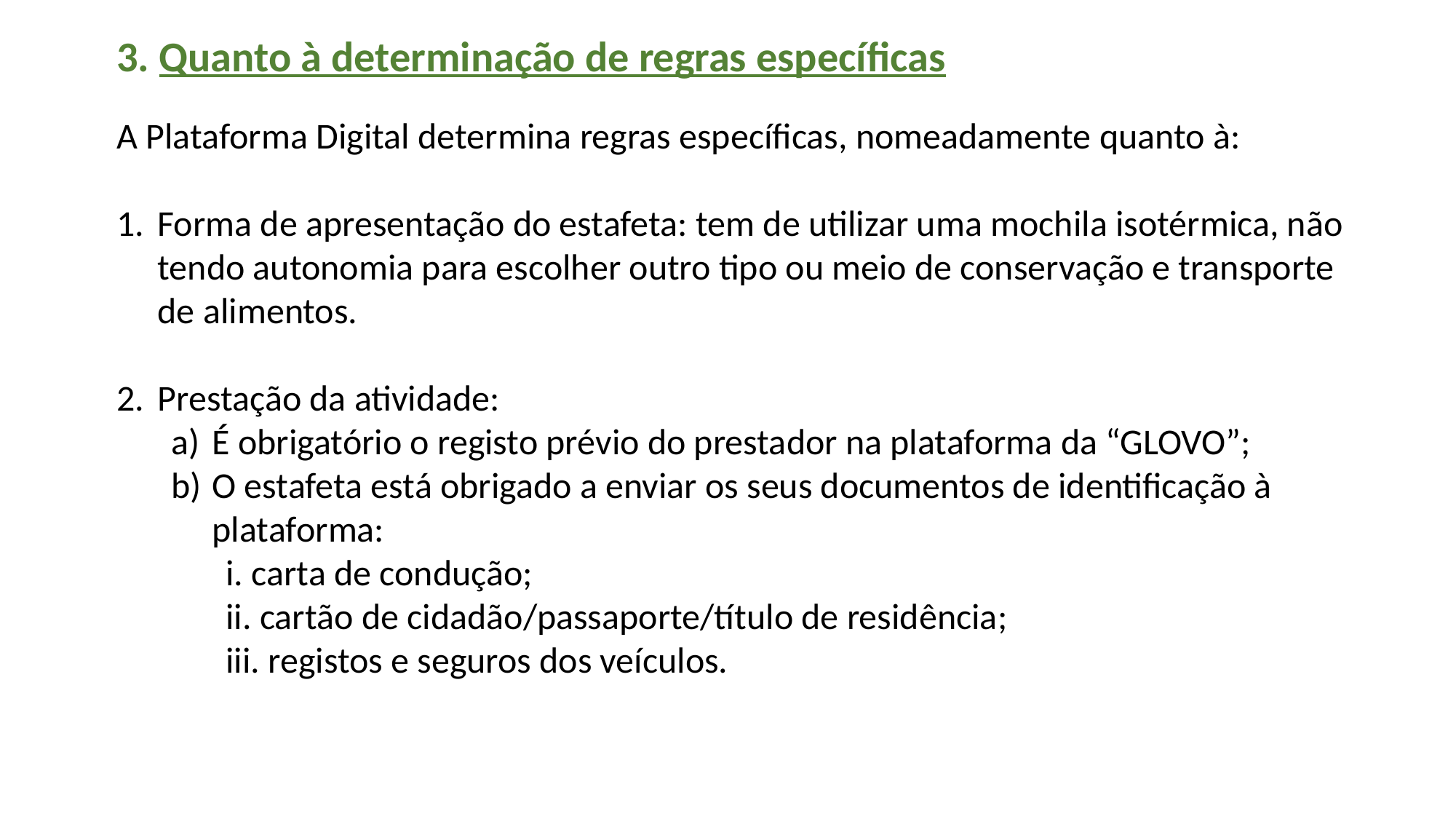

3. Quanto à determinação de regras específicas

A Plataforma Digital determina regras específicas, nomeadamente quanto à:

Forma de apresentação do estafeta: tem de utilizar uma mochila isotérmica, não tendo autonomia para escolher outro tipo ou meio de conservação e transporte de alimentos.

Prestação da atividade:
É obrigatório o registo prévio do prestador na plataforma da “GLOVO”;
O estafeta está obrigado a enviar os seus documentos de identificação à plataforma:
	i. carta de condução;
	ii. cartão de cidadão/passaporte/título de residência;
	iii. registos e seguros dos veículos.